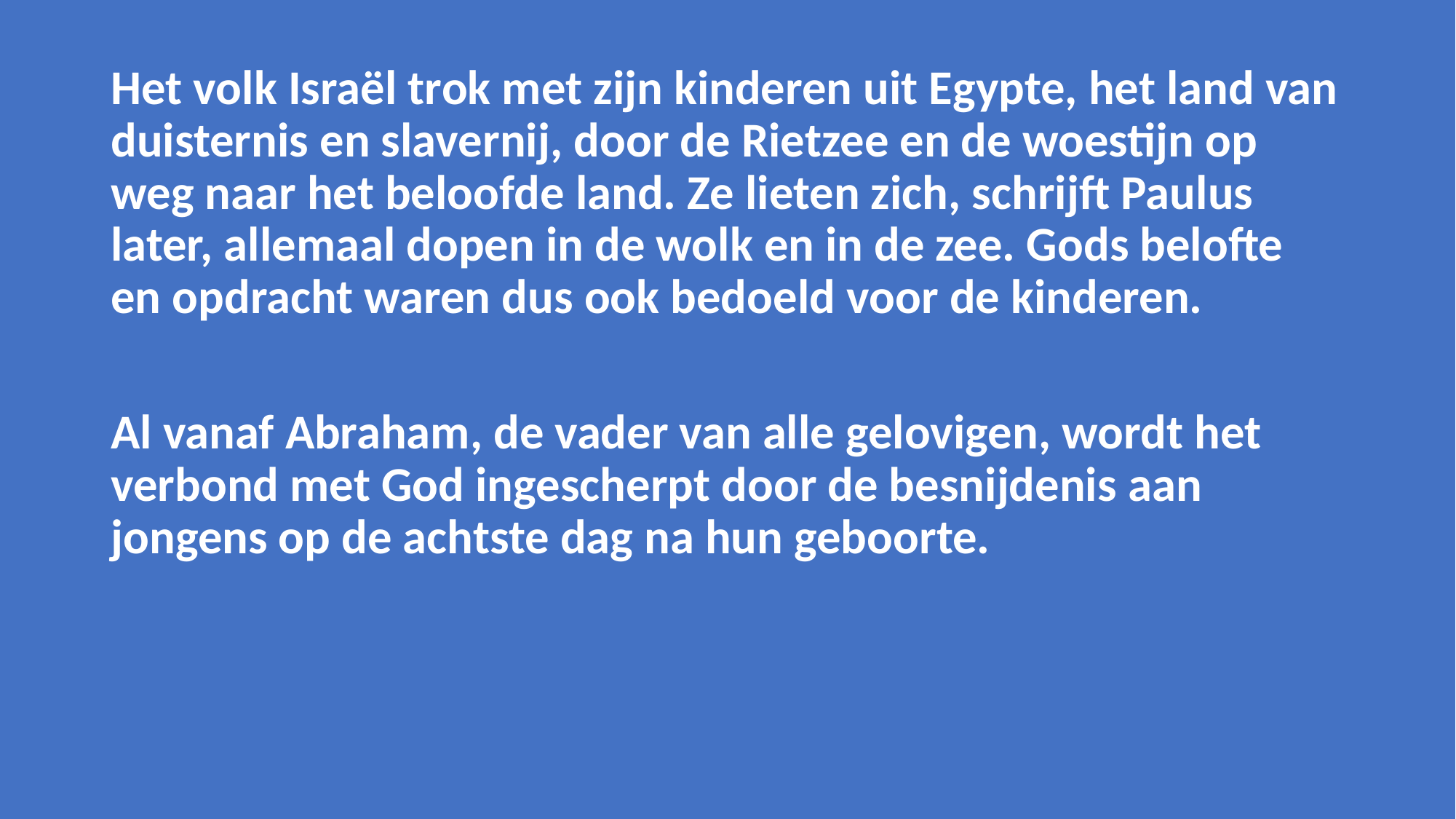

Het volk Israël trok met zijn kinderen uit Egypte, het land van duisternis en slavernij, door de Rietzee en de woestijn op weg naar het beloofde land. Ze lieten zich, schrijft Paulus later, allemaal dopen in de wolk en in de zee. Gods belofte en opdracht waren dus ook bedoeld voor de kinderen.

Al vanaf Abraham, de vader van alle gelovigen, wordt het verbond met God ingescherpt door de besnijdenis aan jongens op de achtste dag na hun geboorte.